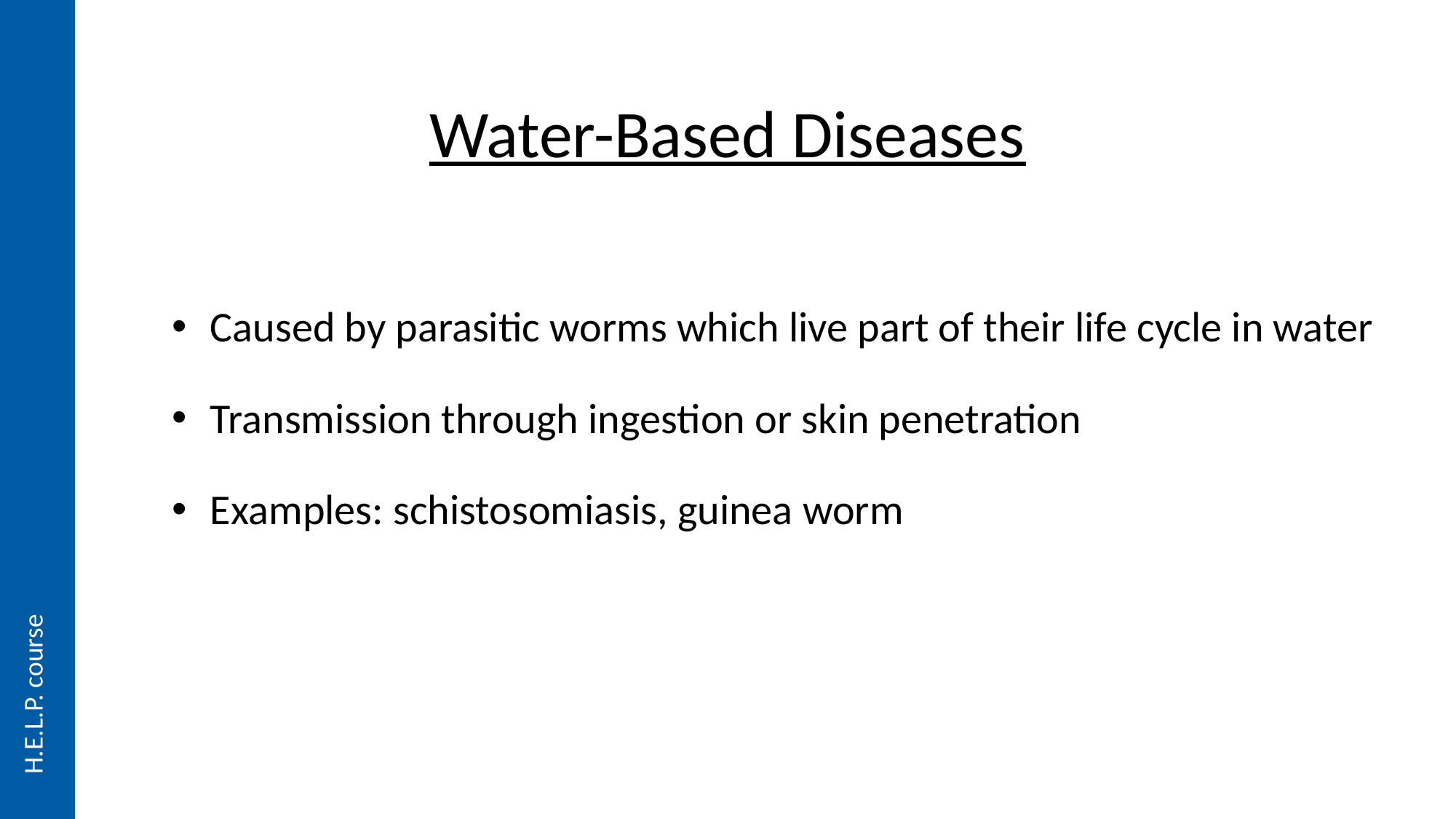

# Water-Based Diseases
Caused by parasitic worms which live part of their life cycle in water

Transmission through ingestion or skin penetration

Examples: schistosomiasis, guinea worm